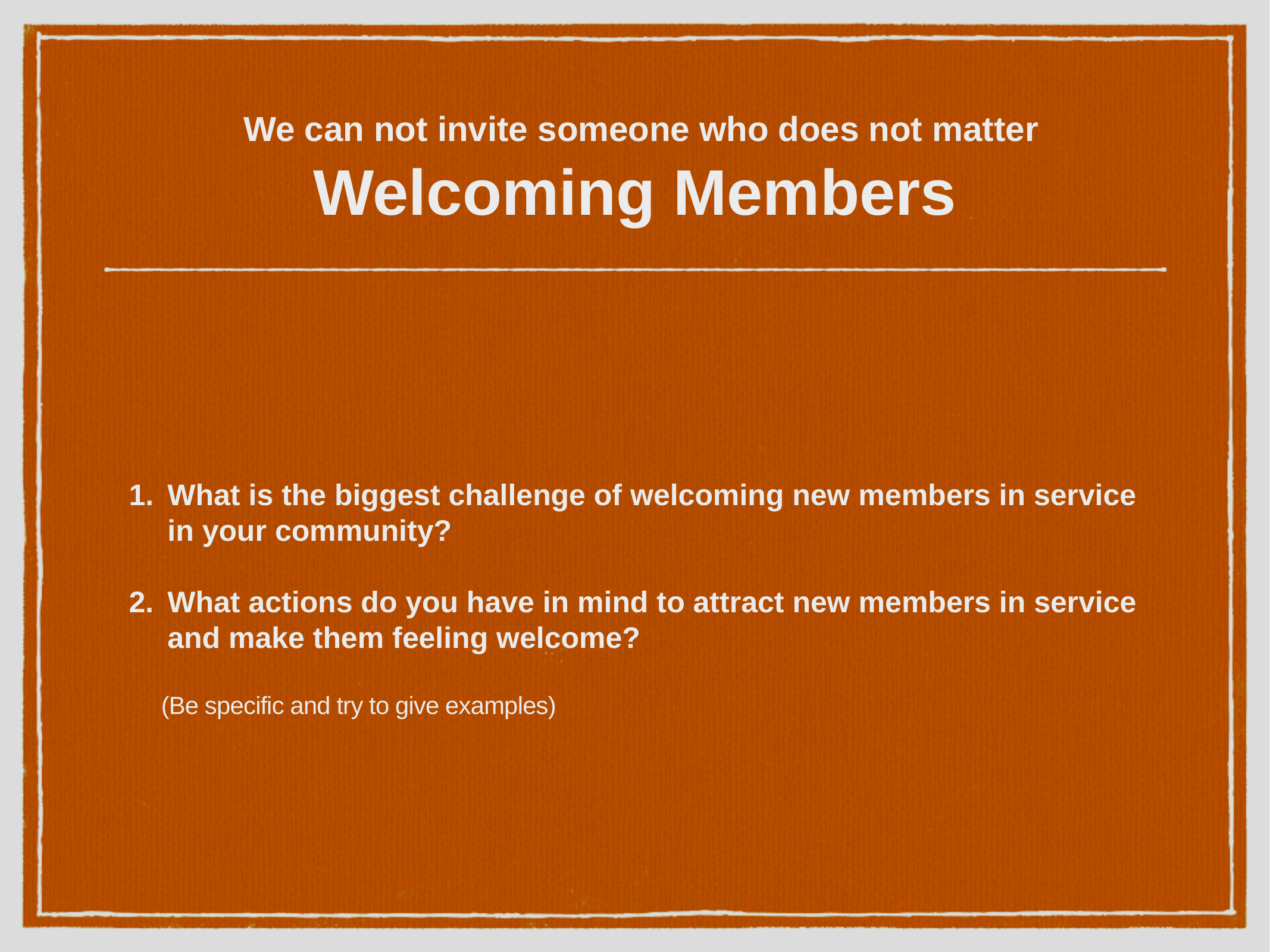

# We can not invite someone who does not matter Welcoming Members
What is the biggest challenge of welcoming new members in service in your community?
What actions do you have in mind to attract new members in service and make them feeling welcome?

     (Be specific and try to give examples)